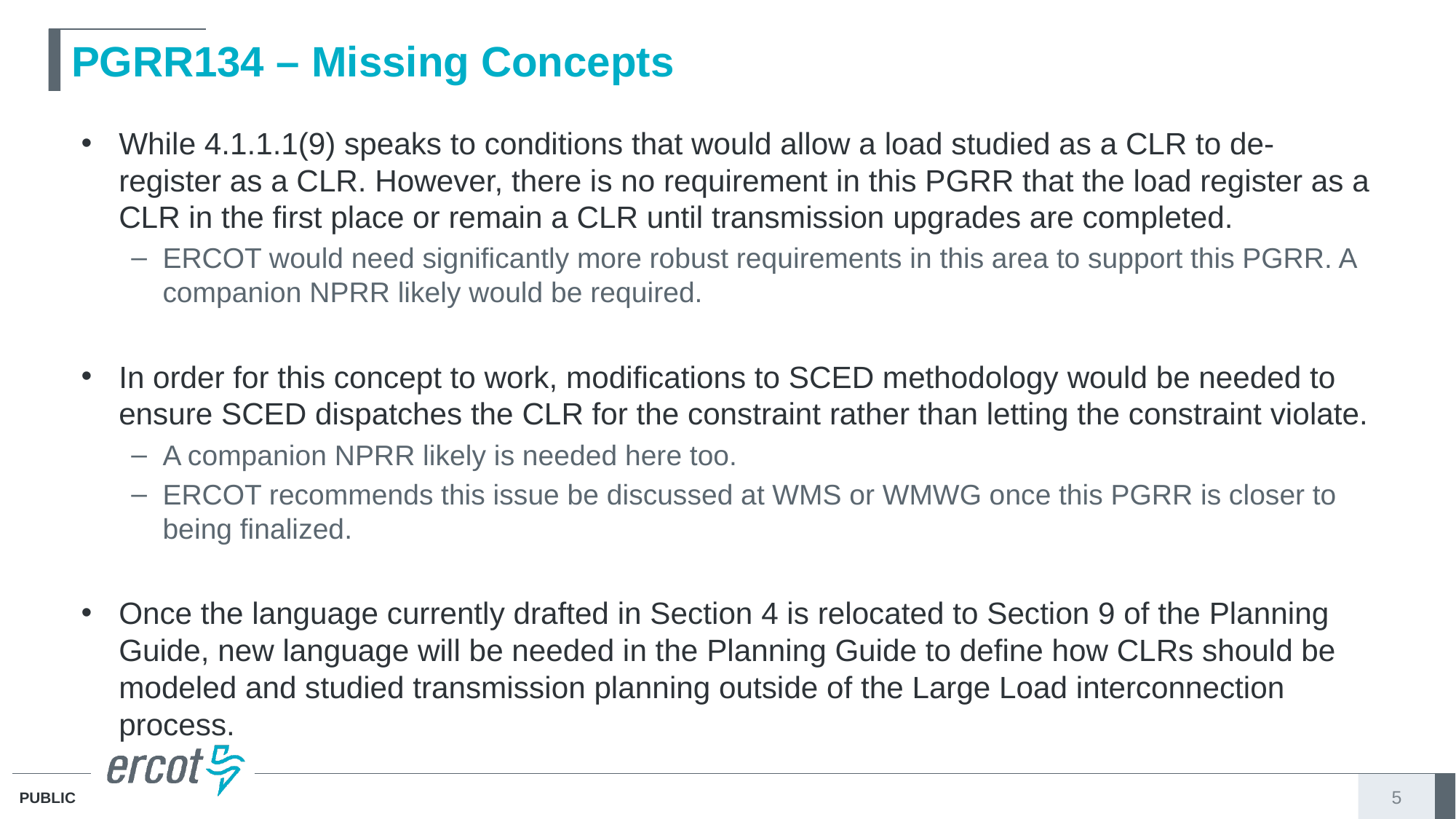

# PGRR134 – Missing Concepts
While 4.1.1.1(9) speaks to conditions that would allow a load studied as a CLR to de-register as a CLR. However, there is no requirement in this PGRR that the load register as a CLR in the first place or remain a CLR until transmission upgrades are completed.
ERCOT would need significantly more robust requirements in this area to support this PGRR. A companion NPRR likely would be required.

In order for this concept to work, modifications to SCED methodology would be needed to ensure SCED dispatches the CLR for the constraint rather than letting the constraint violate.
A companion NPRR likely is needed here too.
ERCOT recommends this issue be discussed at WMS or WMWG once this PGRR is closer to being finalized.

Once the language currently drafted in Section 4 is relocated to Section 9 of the Planning Guide, new language will be needed in the Planning Guide to define how CLRs should be modeled and studied transmission planning outside of the Large Load interconnection process.
5